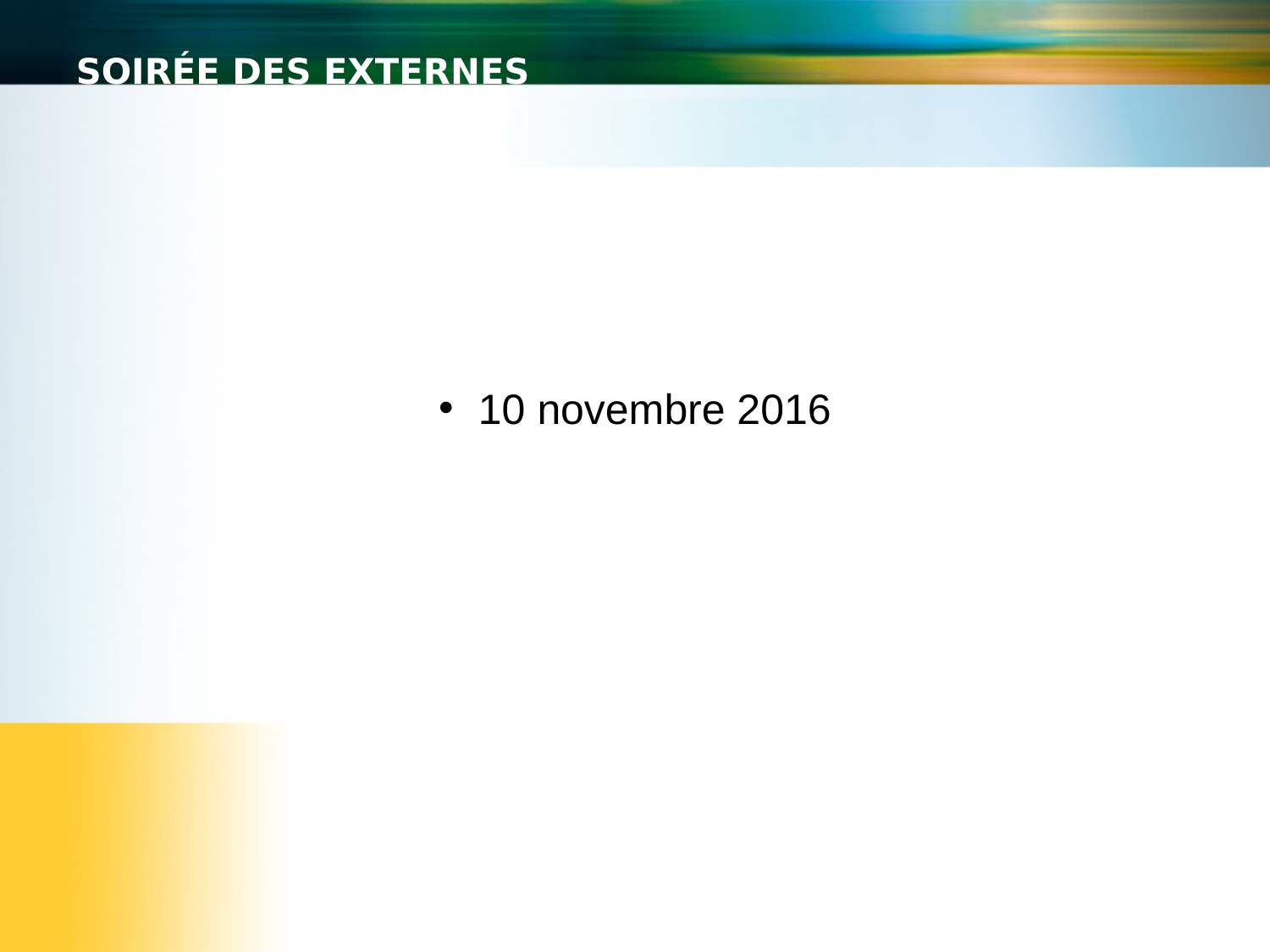

# Soirée des externes
10 novembre 2016